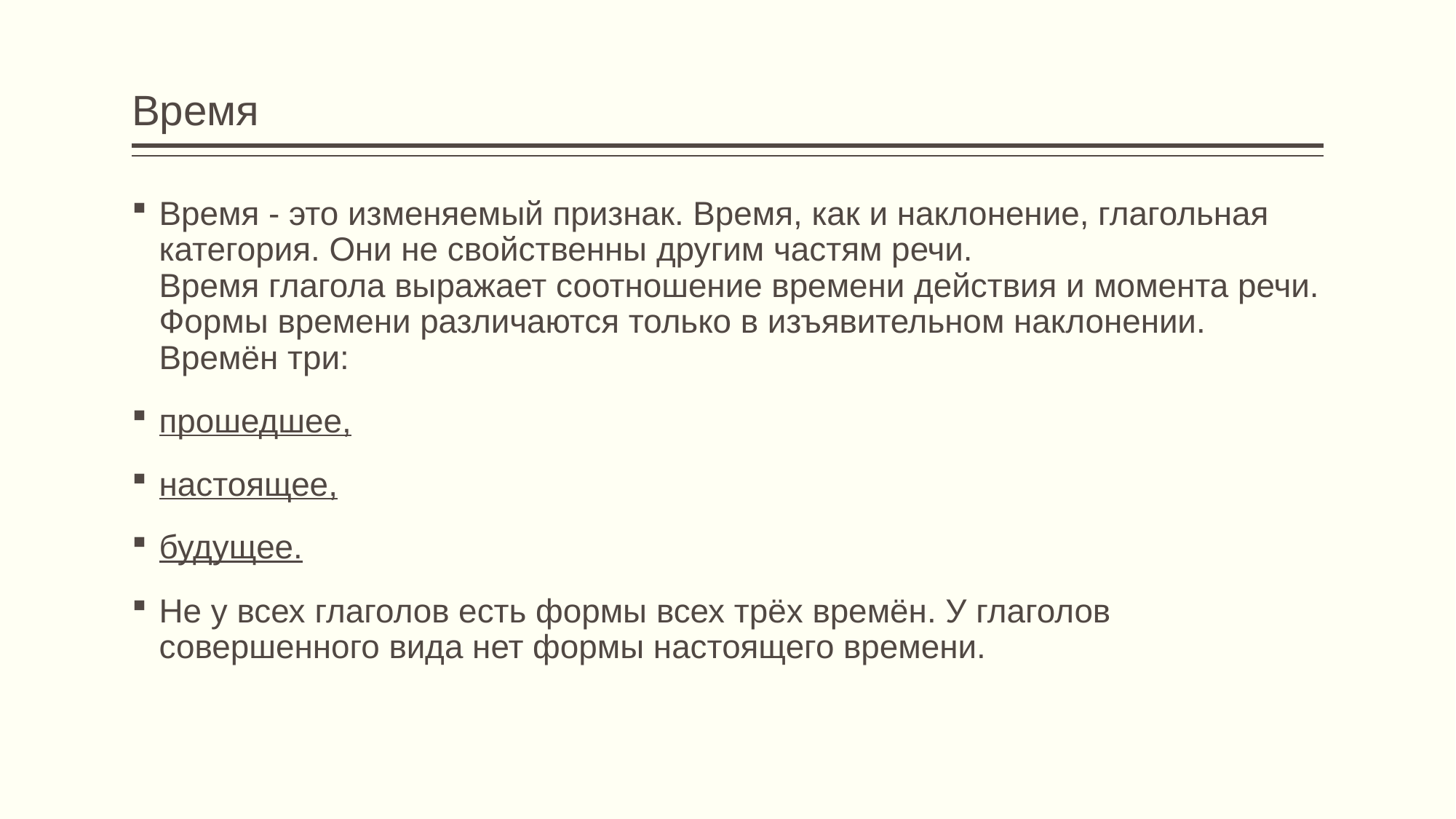

# Время
Время - это изменяемый признак. Время, как и наклонение, глагольная категория. Они не свойственны другим частям речи.
Время глагола выражает соотношение времени действия и момента речи. Формы времени различаются только в изъявительном наклонении. Времён три:
прошедшее,
настоящее,
будущее.
Не у всех глаголов есть формы всех трёх времён. У глаголов совершенного вида нет формы настоящего времени.